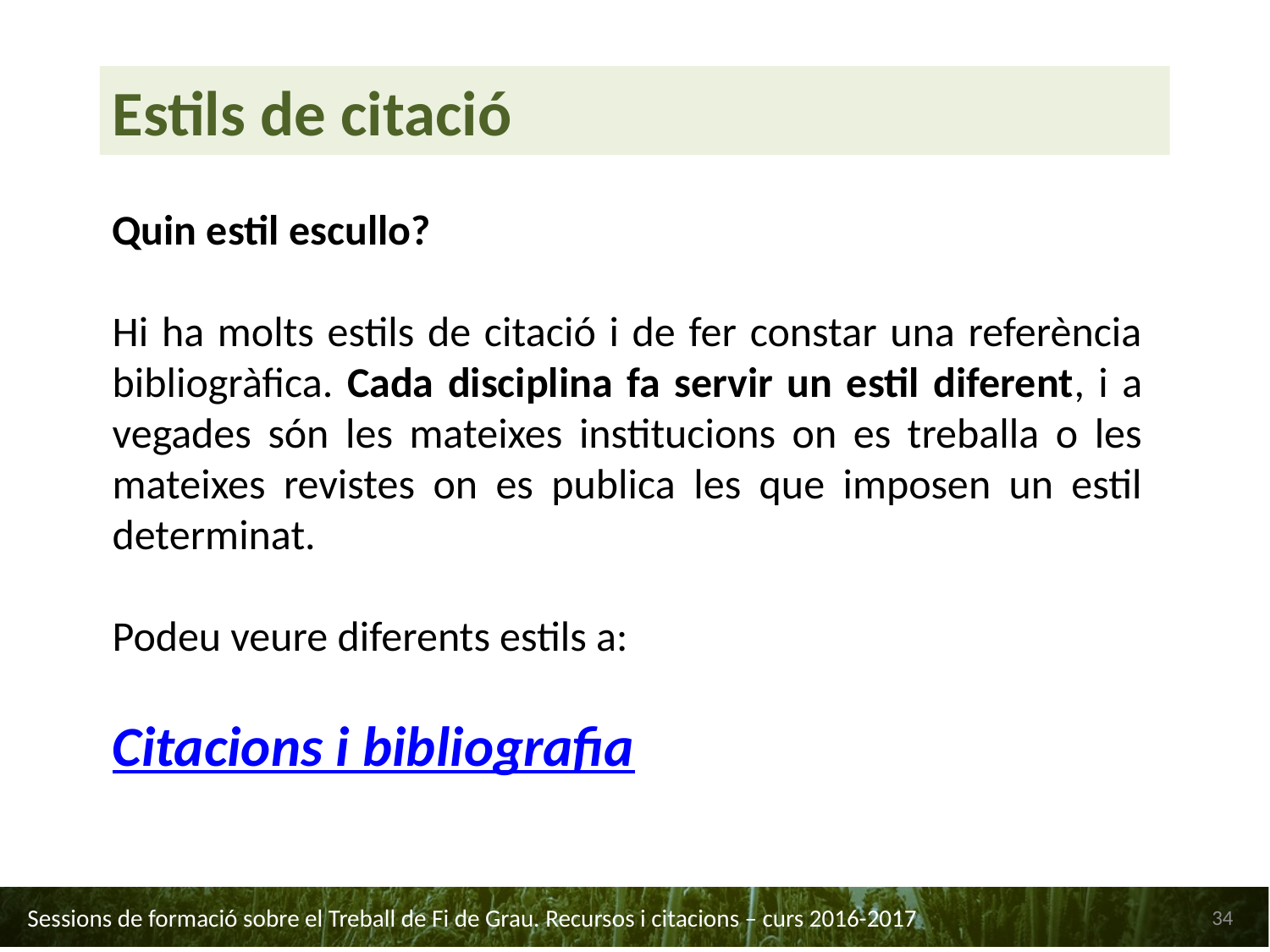

Estils de citació
Quin estil escullo?

Hi ha molts estils de citació i de fer constar una referència bibliogràfica. Cada disciplina fa servir un estil diferent, i a vegades són les mateixes institucions on es treballa o les mateixes revistes on es publica les que imposen un estil determinat.

Podeu veure diferents estils a:

Citacions i bibliografia
34